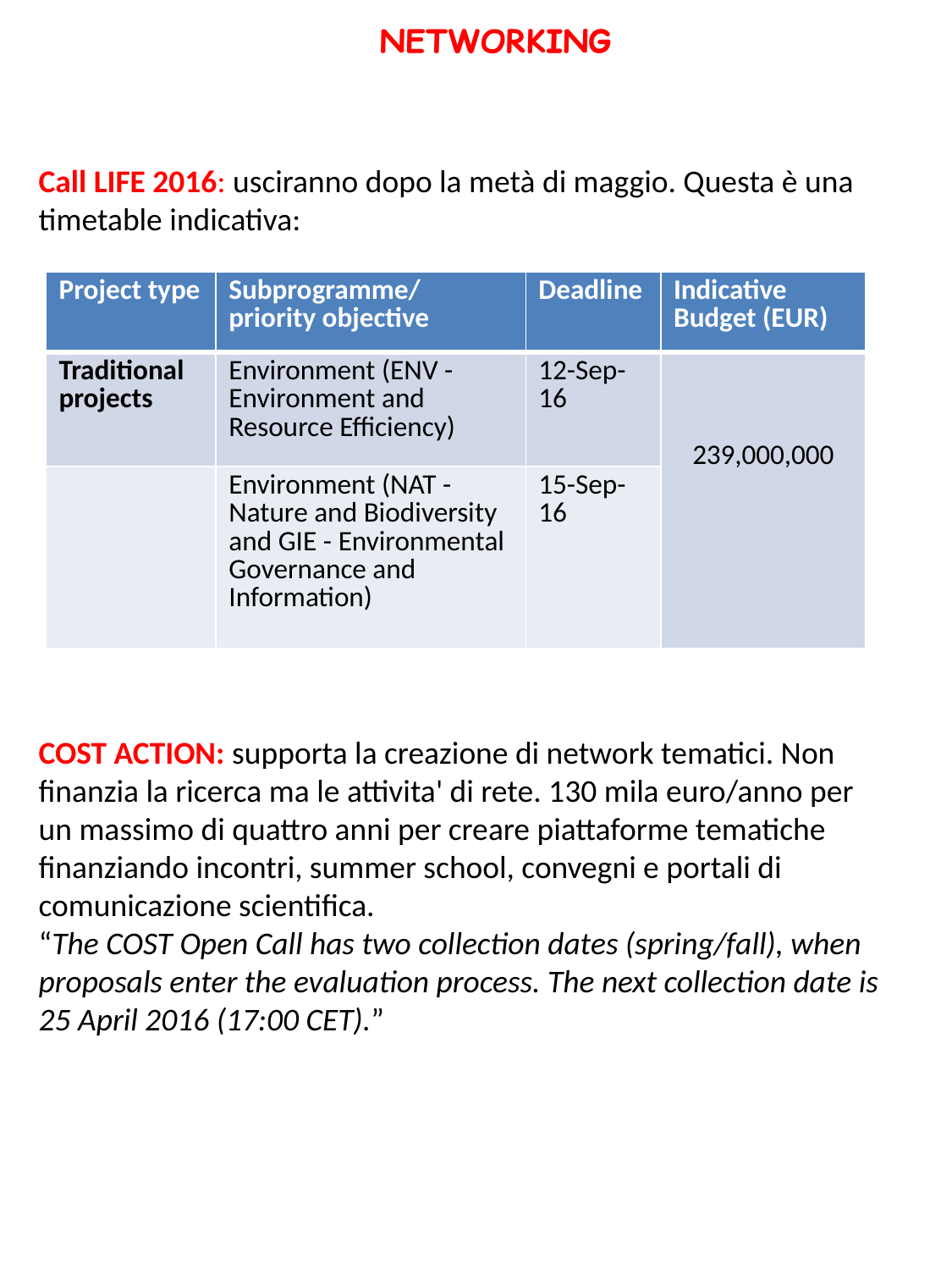

NETWORKING
Call LIFE 2016: usciranno dopo la metà di maggio. Questa è una timetable indicativa:

COST ACTION: supporta la creazione di network tematici. Non finanzia la ricerca ma le attivita' di rete. 130 mila euro/anno per un massimo di quattro anni per creare piattaforme tematiche finanziando incontri, summer school, convegni e portali di comunicazione scientifica.
“The COST Open Call has two collection dates (spring/fall), when proposals enter the evaluation process. The next collection date is 25 April 2016 (17:00 CET).”

| Project type | Subprogramme/ priority objective | Deadline | Indicative Budget (EUR) |
| --- | --- | --- | --- |
| Traditional projects | Environment (ENV - Environment and Resource Efficiency) | 12-Sep-16 | 239,000,000 |
|  | Environment (NAT - Nature and Biodiversity and GIE - Environmental Governance and Information) | 15-Sep-16 |  |